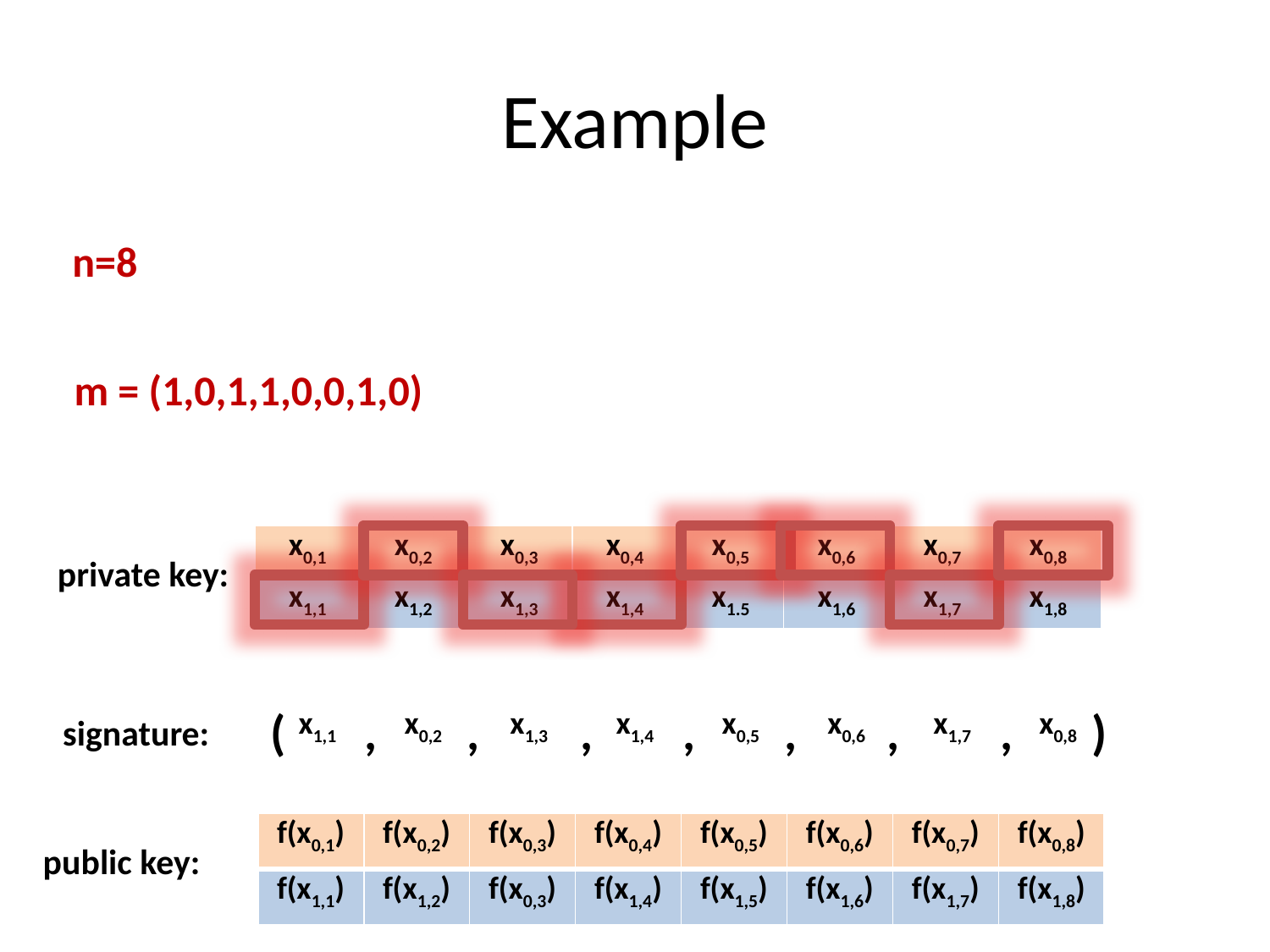

# Example
n=8
m = (1,0,1,1,0,0,1,0)
| x0,1 | x0,2 | x0,3 | x0,4 | x0,5 | x0,6 | x0,7 | x0,8 |
| --- | --- | --- | --- | --- | --- | --- | --- |
| x1,1 | x1,2 | x1,3 | x1,4 | x1.5 | x1,6 | x1,7 | x1,8 |

private key:

(       ,        ,         ,        ,        ,        ,         ,       )
signature:
| x1,1 | x0,2 | x1,3 | x1,4 | x0,5 | x0,6 | x1,7 | x0,8 |
| --- | --- | --- | --- | --- | --- | --- | --- |
| f(x0,1) | f(x0,2) | f(x0,3) | f(x0,4) | f(x0,5) | f(x0,6) | f(x0,7) | f(x0,8) |
| --- | --- | --- | --- | --- | --- | --- | --- |
| f(x1,1) | f(x1,2) | f(x0,3) | f(x1,4) | f(x1,5) | f(x1,6) | f(x1,7) | f(x1,8) |
public key: